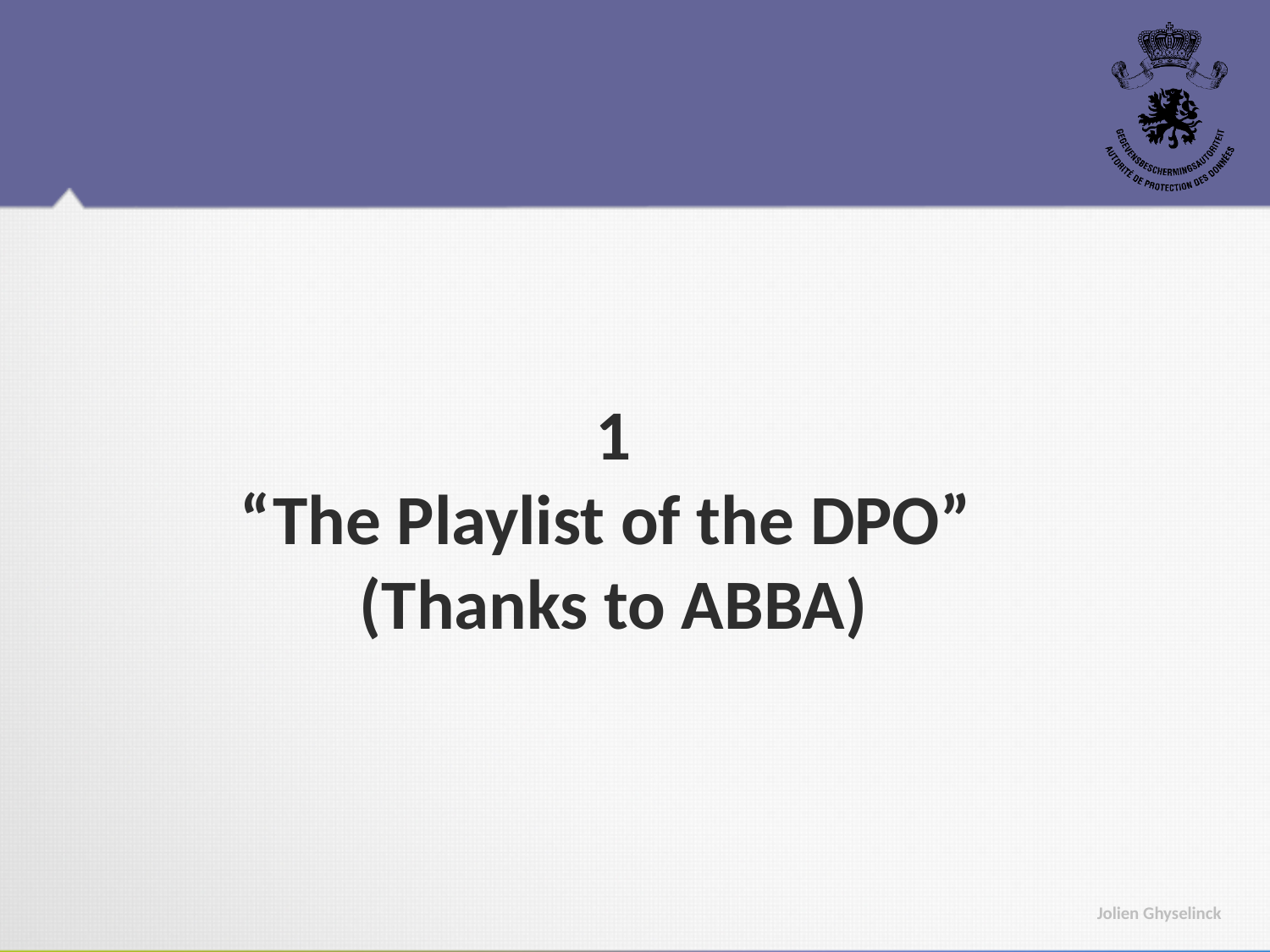

# 1 “The Playlist of the DPO” (Thanks to ABBA)
Jolien Ghyselinck